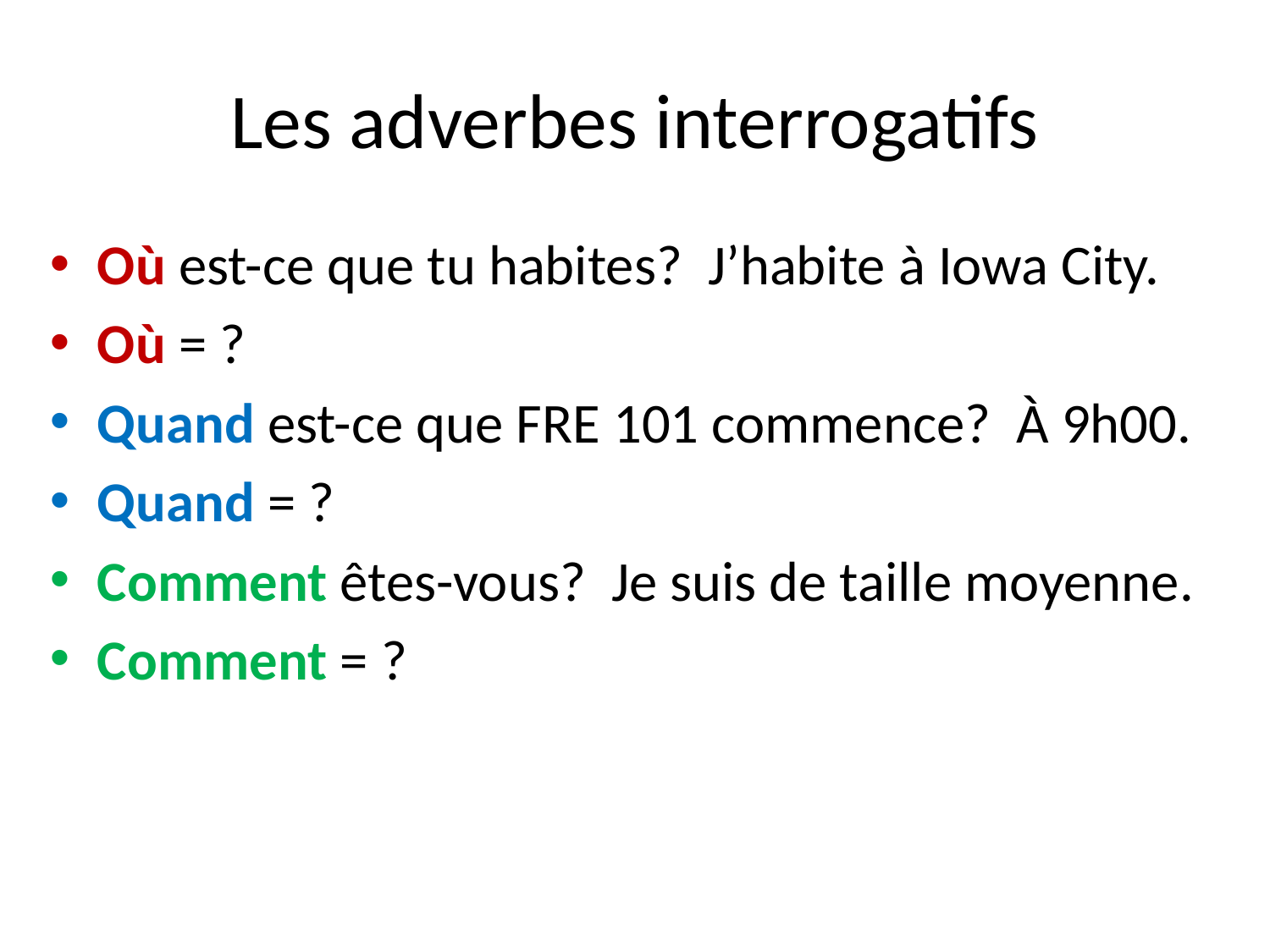

# Les adverbes interrogatifs
Où est-ce que tu habites?  J’habite à Iowa City.
Où = ?
Quand est-ce que FRE 101 commence?  À 9h00.
Quand = ?
Comment êtes-vous?  Je suis de taille moyenne.
Comment = ?